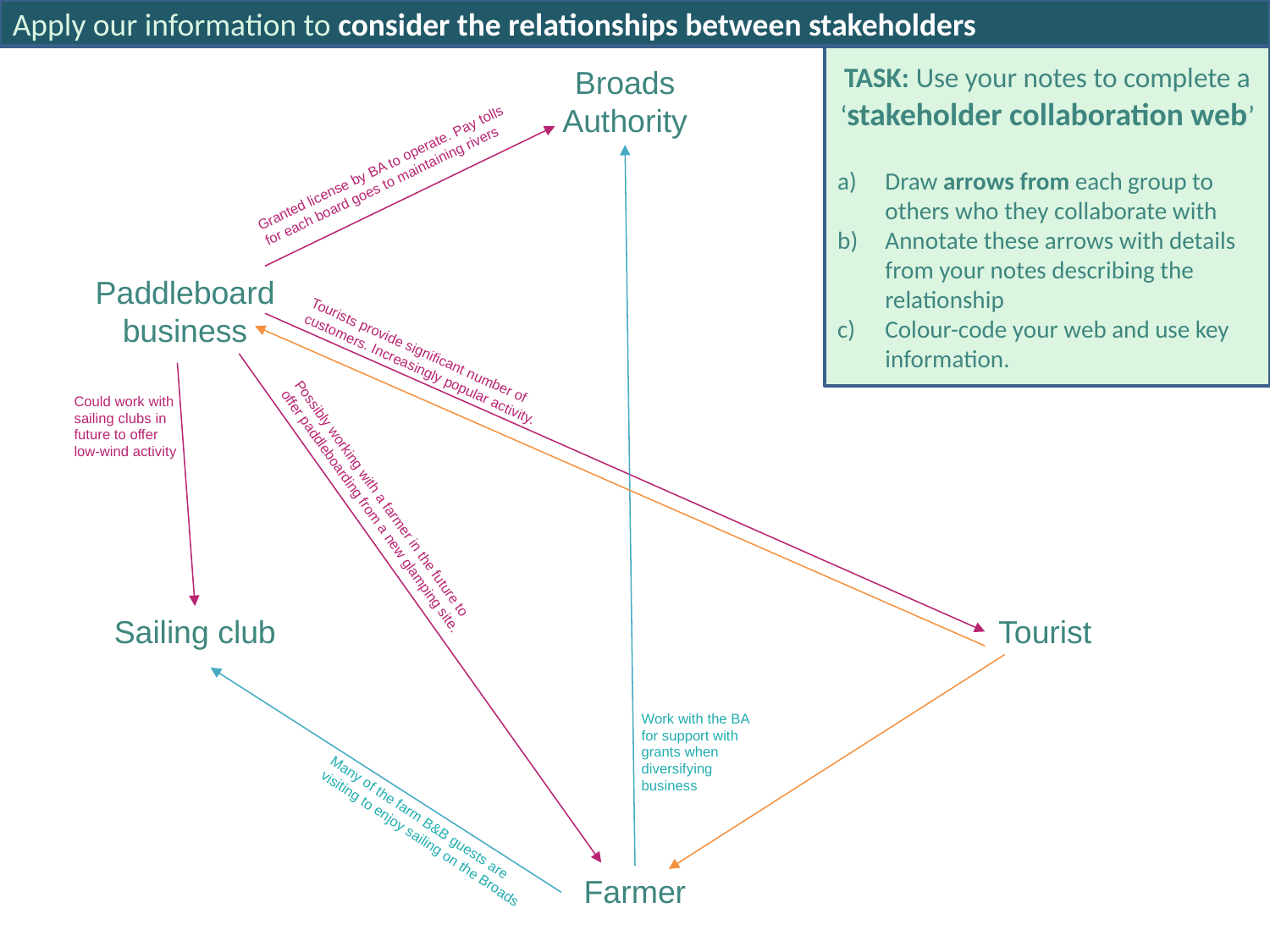

Apply our information to consider the relationships between stakeholders
TASK: Use your notes to complete a ‘stakeholder collaboration web’

Draw arrows from each group to others who they collaborate with
Annotate these arrows with details from your notes describing the relationship
Colour-code your web and use key information.
Broads Authority
Granted license by BA to operate. Pay tolls for each board goes to maintaining rivers
Local resident
Paddleboard business
Tourists provide significant number of customers. Increasingly popular activity.
Could work with sailing clubs in future to offer low-wind activity
Possibly working with a farmer in the future to offer paddleboarding from a new glamping site.
Tourist
Sailing club
Work with the BA for support with grants when diversifying business
Many of the farm B&B guests are visiting to enjoy sailing on the Broads
Farmer